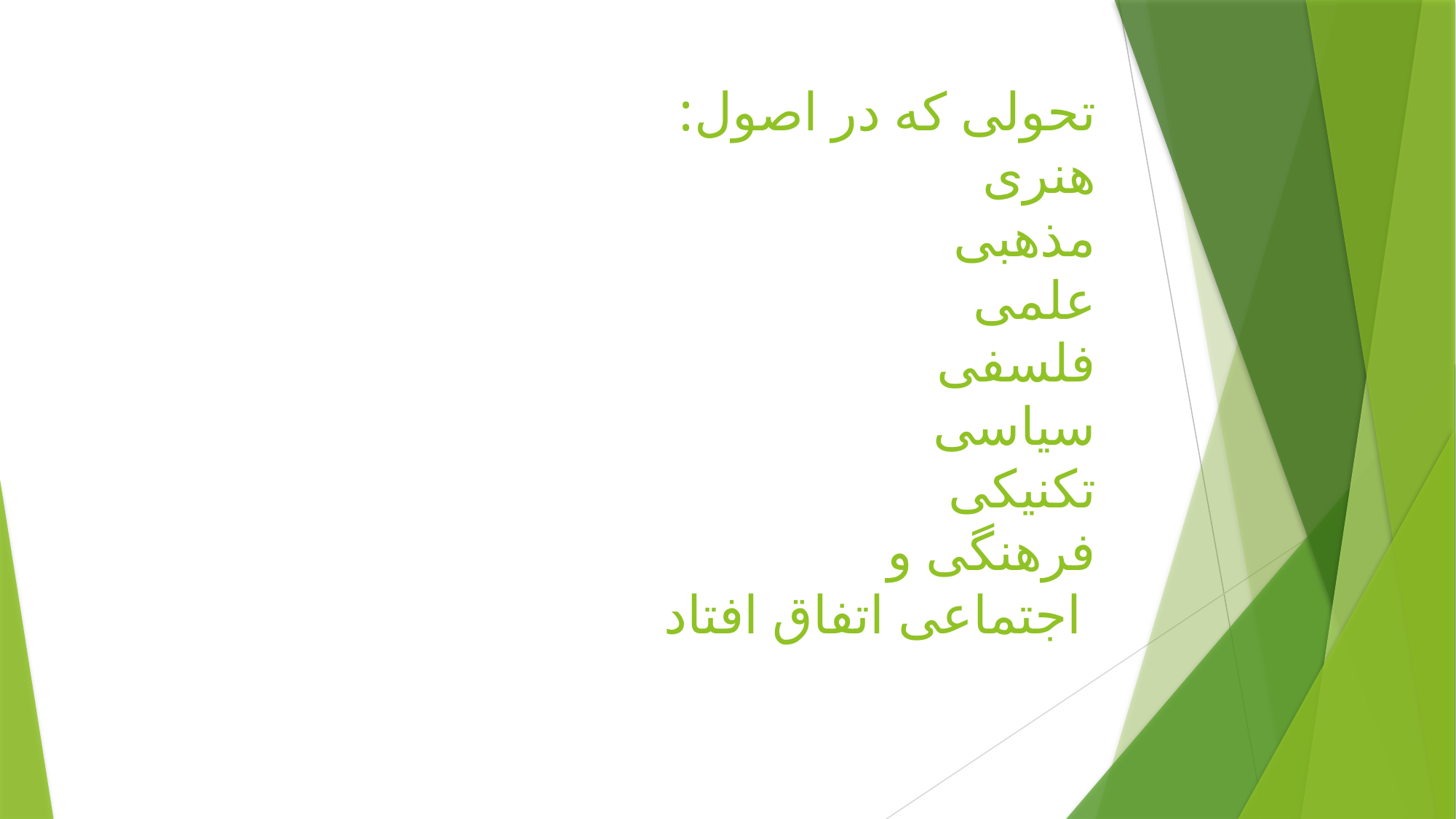

# تحولی که در اصول: هنری مذهبی علمی فلسفی سیاسی تکنیکی فرهنگی و اجتماعی اتفاق افتاد